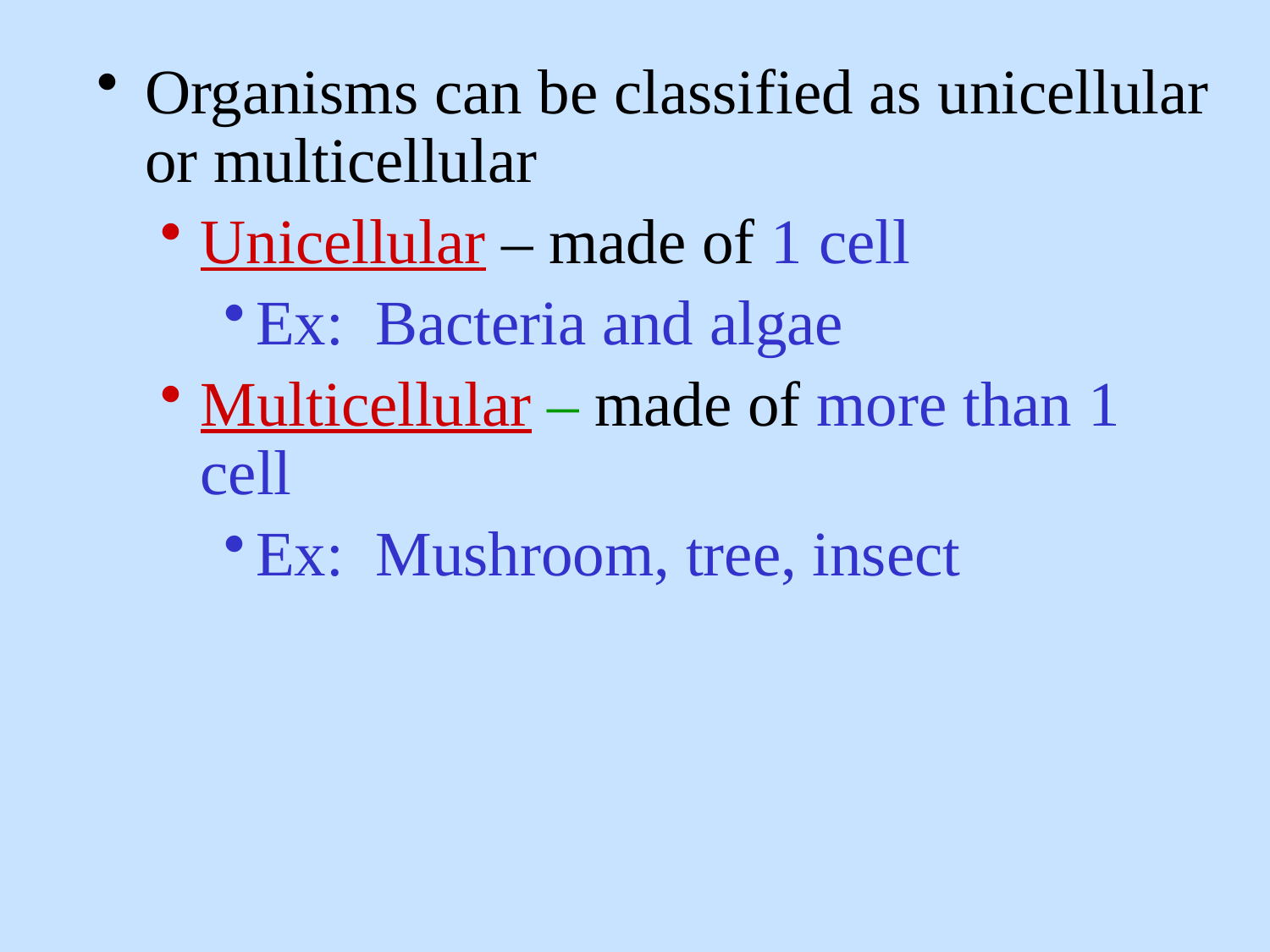

0
Organisms can be classified as unicellular or multicellular
Unicellular – made of 1 cell
Ex:  Bacteria and algae
Multicellular – made of more than 1 cell
Ex:  Mushroom, tree, insect